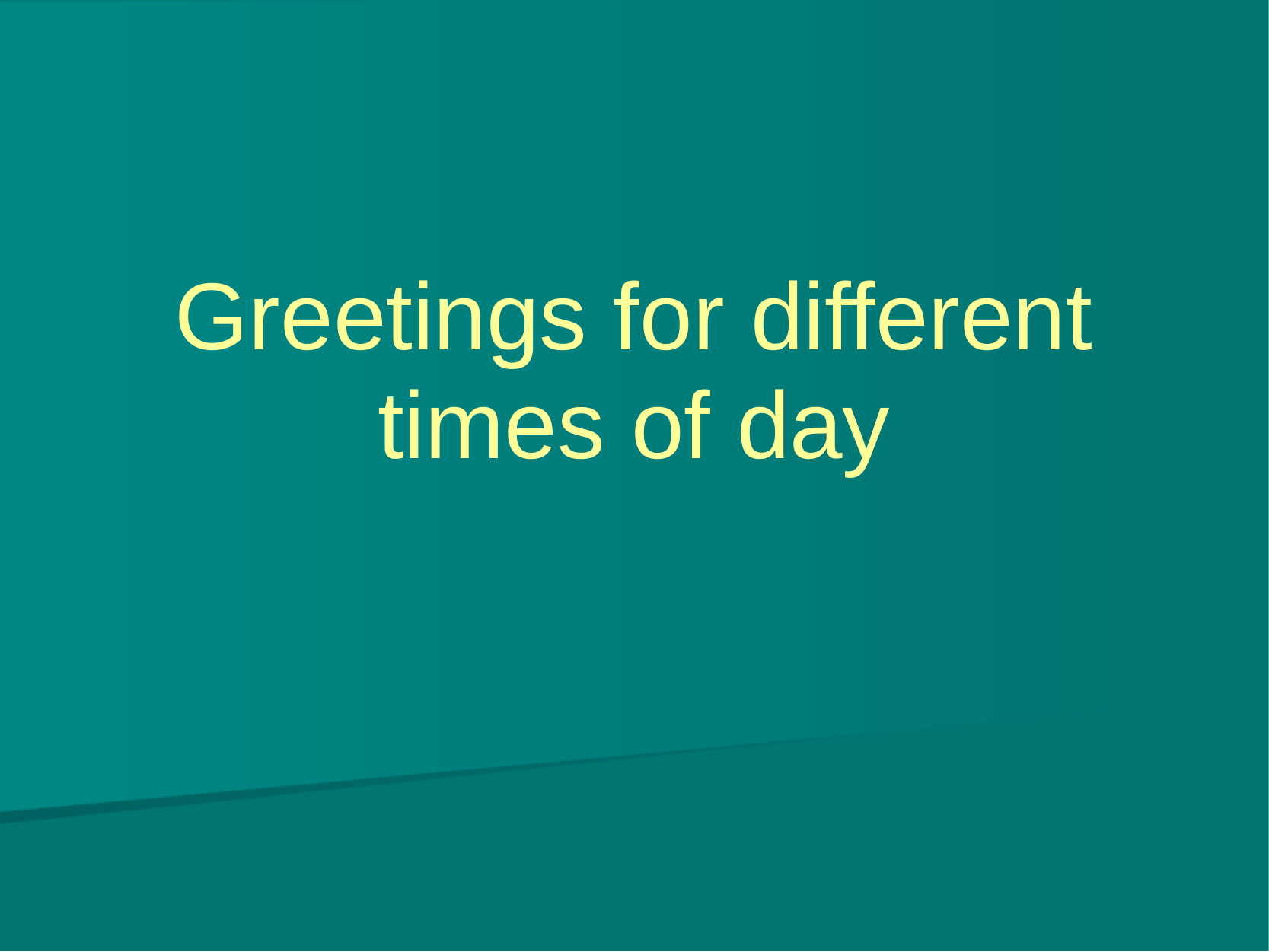

# Greetings for different times of day